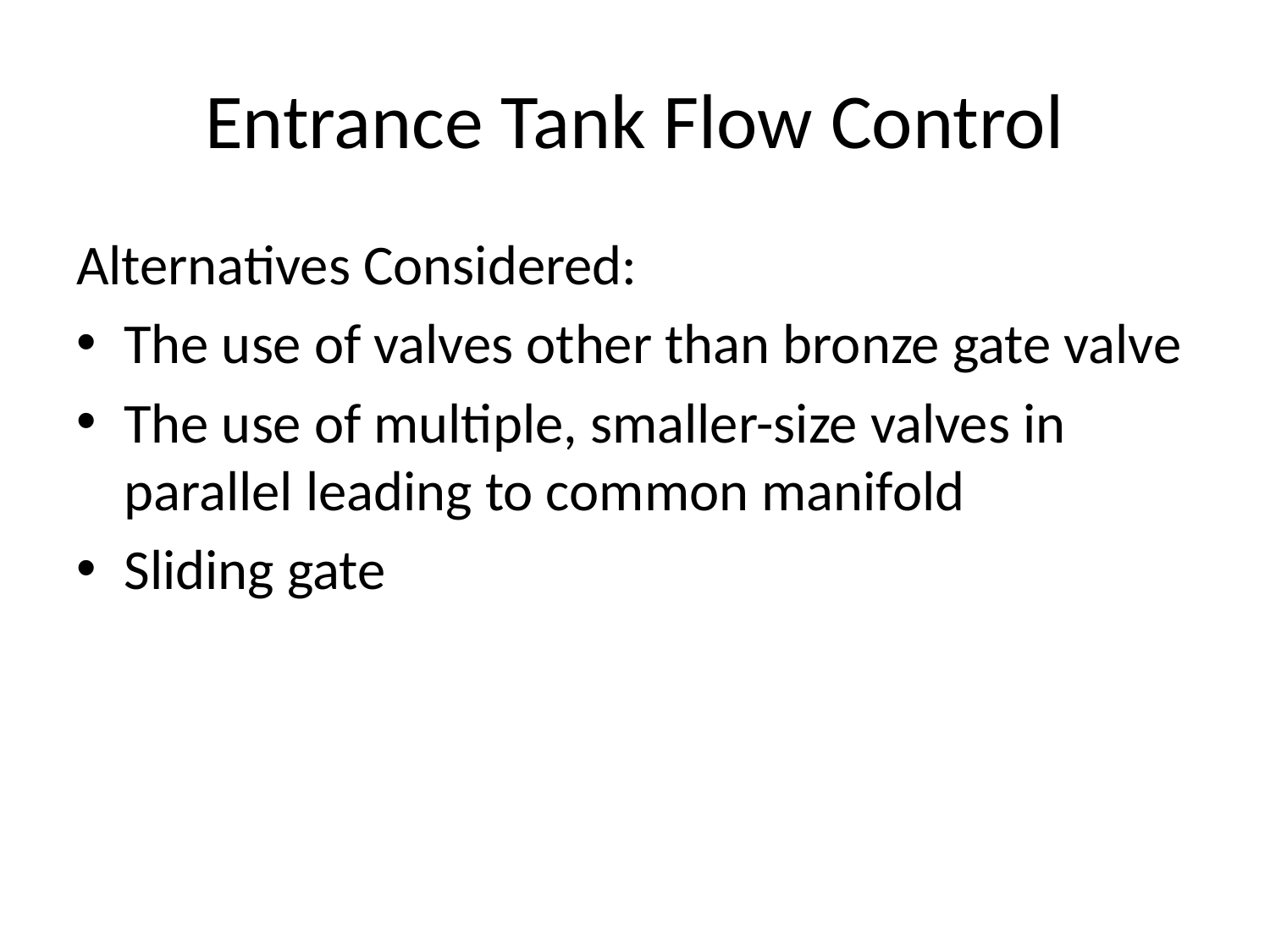

# Entrance Tank Flow Control
Alternatives Considered:
The use of valves other than bronze gate valve
The use of multiple, smaller-size valves in parallel leading to common manifold
Sliding gate